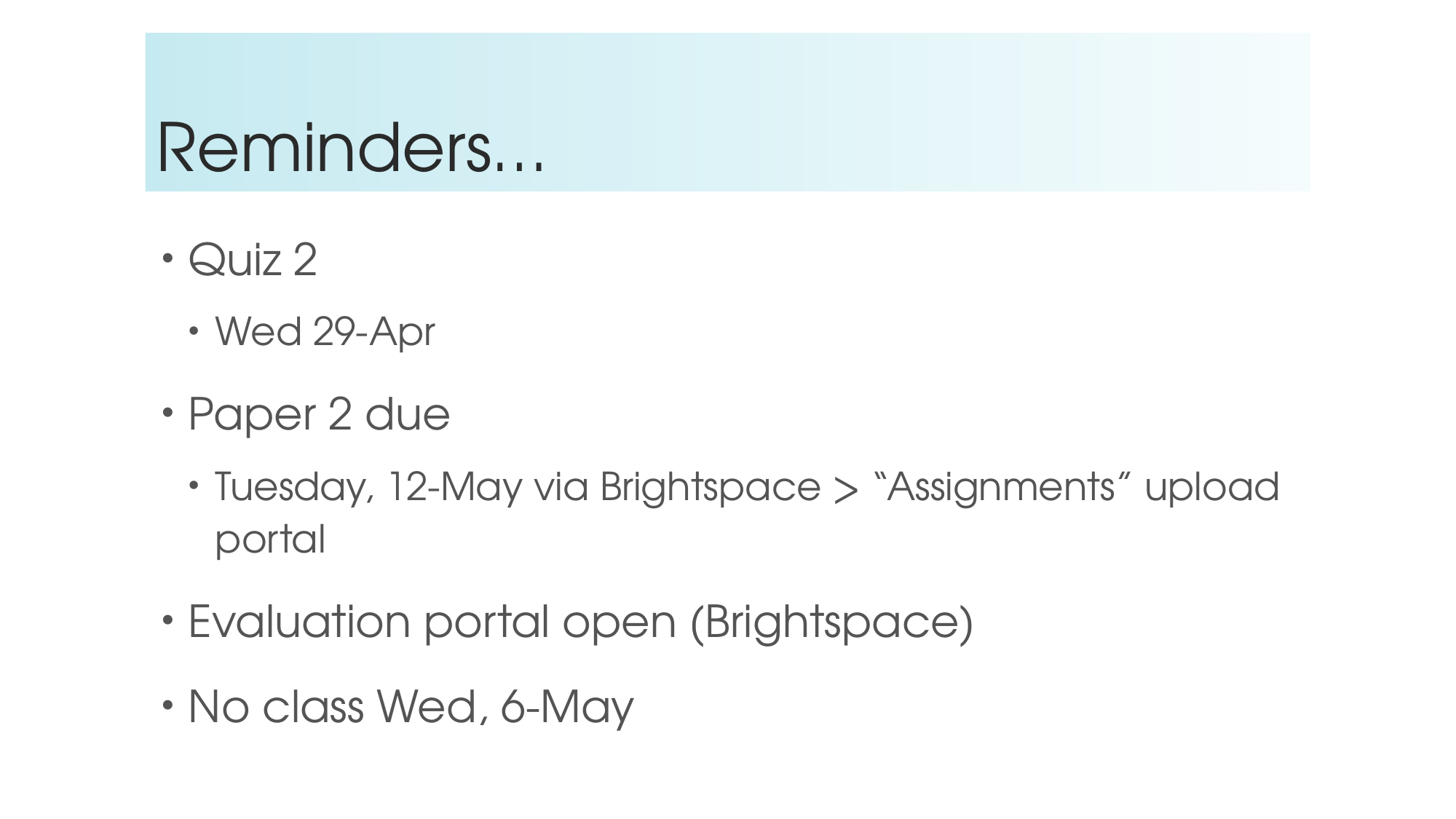

# Reminders…
Quiz 2
Wed 29-Apr
Paper 2 due
Tuesday, 12-May via Brightspace > “Assignments” upload portal
Evaluation portal open (Brightspace)
No class Wed, 6-May